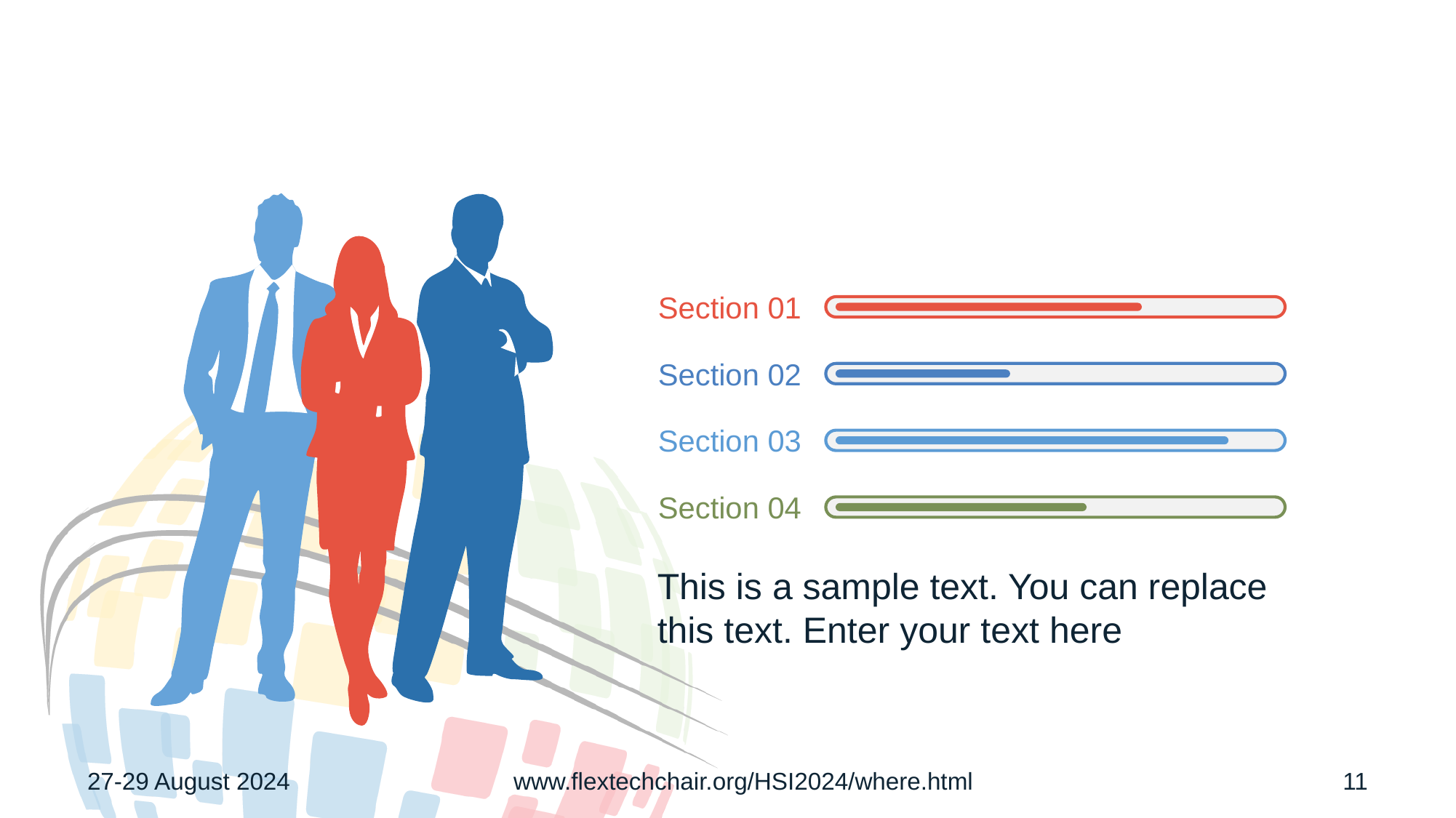

#

Section 01

Section 02

Section 03

Section 04

This is a sample text. You can replace this text. Enter your text here
27-29 August 2024
www.flextechchair.org/HSI2024/where.html
11